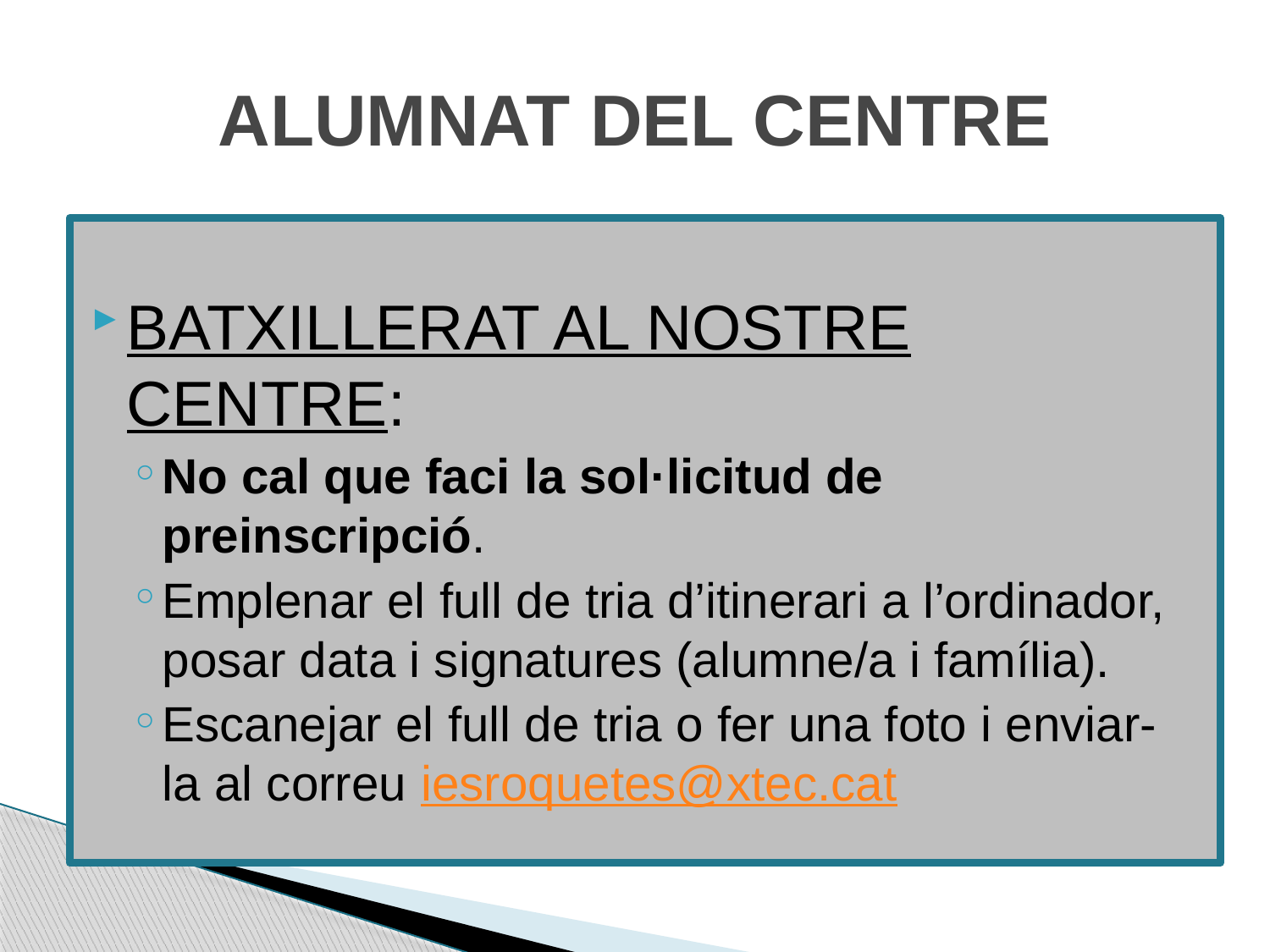

# ALUMNAT DEL CENTRE

BATXILLERAT AL NOSTRE CENTRE:
No cal que faci la sol·licitud de preinscripció.
Emplenar el full de tria d’itinerari a l’ordinador, posar data i signatures (alumne/a i família).
Escanejar el full de tria o fer una foto i enviar-la al correu iesroquetes@xtec.cat